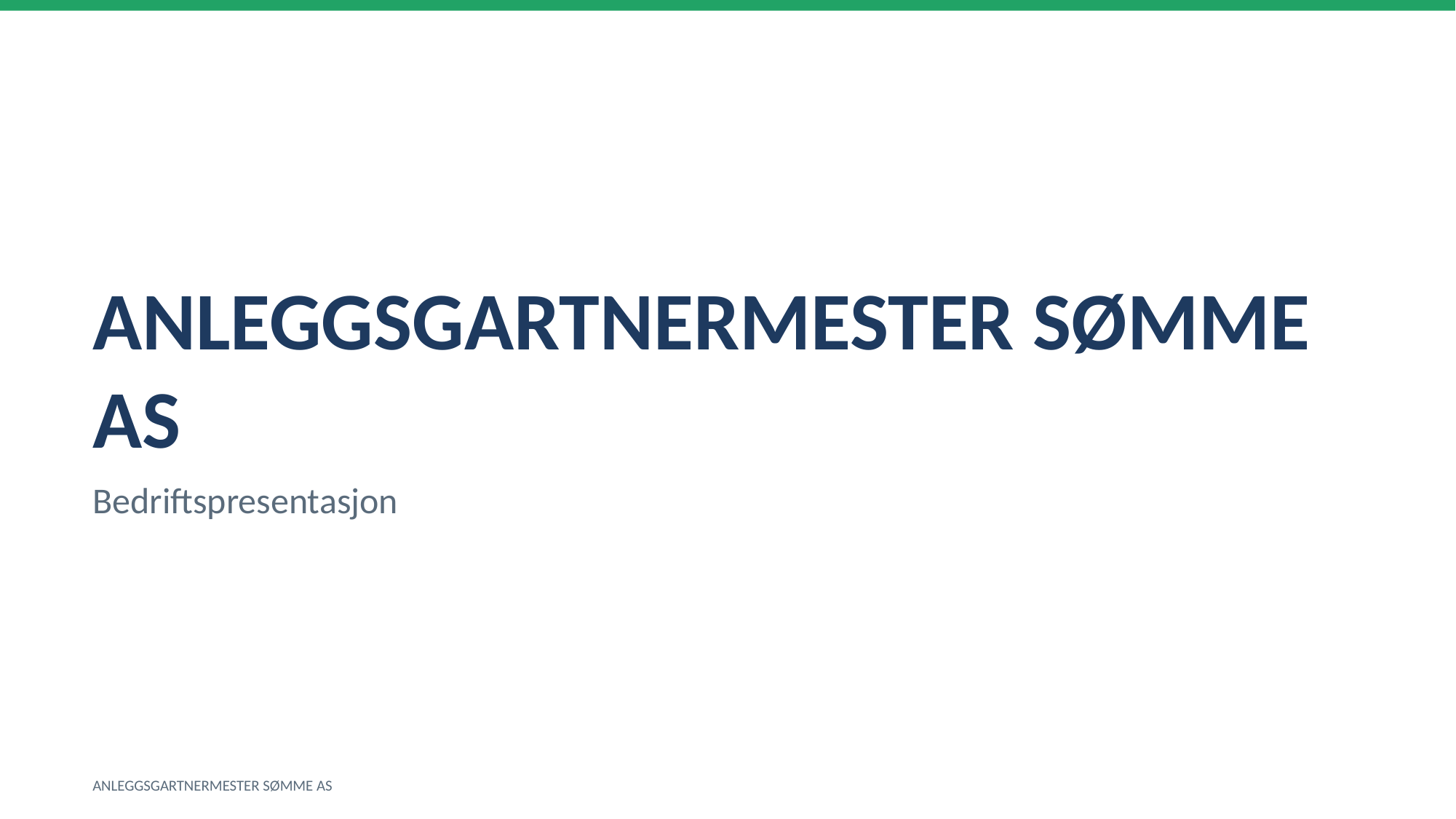

ANLEGGSGARTNERMESTER SØMME AS
Bedriftspresentasjon
ANLEGGSGARTNERMESTER SØMME AS